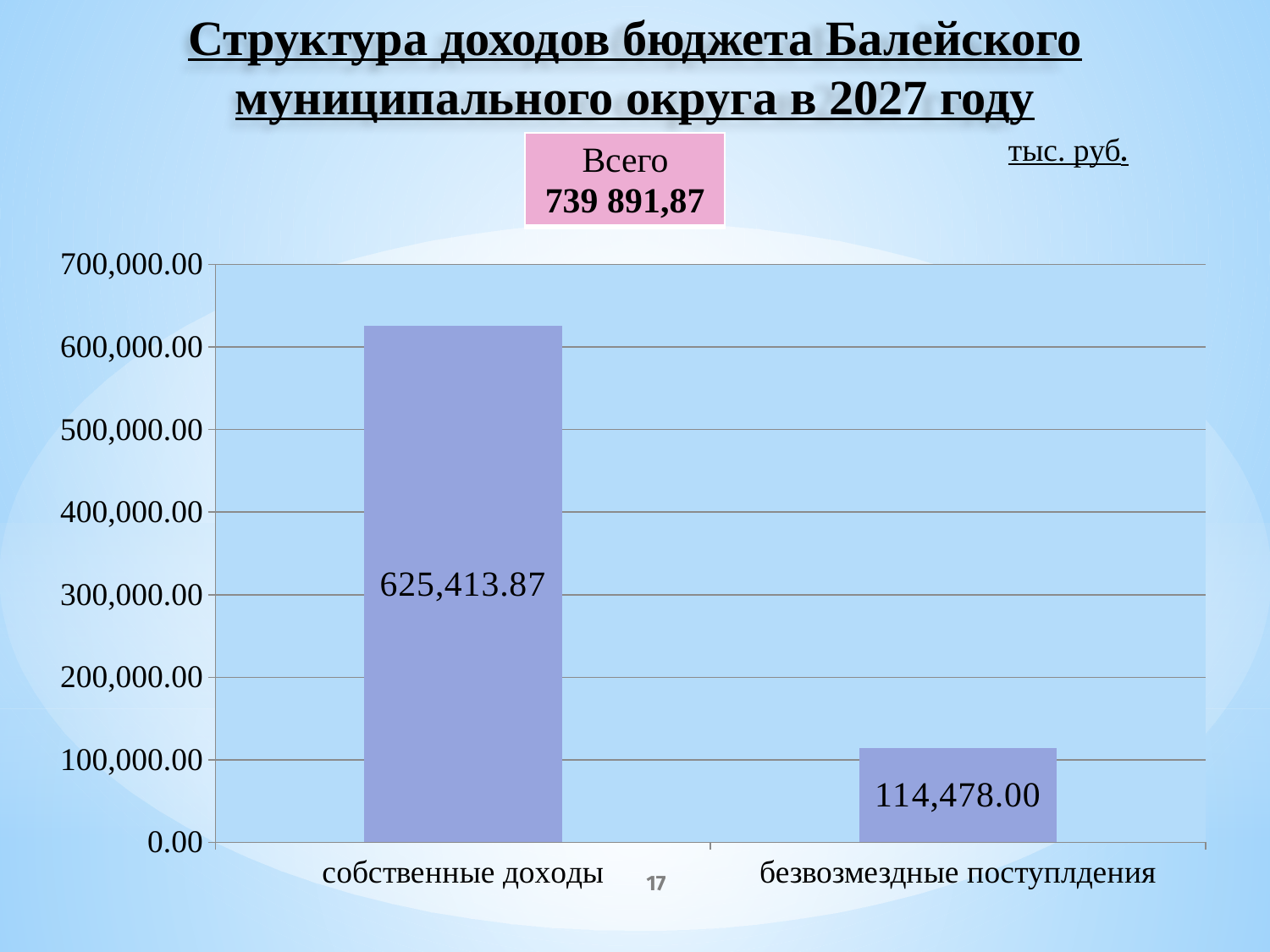

# Структура доходов бюджета Балейского муниципального округа в 2027 году
тыс. руб.
| Всего 739 891,87 |
| --- |

### Chart

| Category |  |
|---|---|
| собственные доходы | 625413.87 |
| безвозмездные поступлдения | 114478.0 |
17